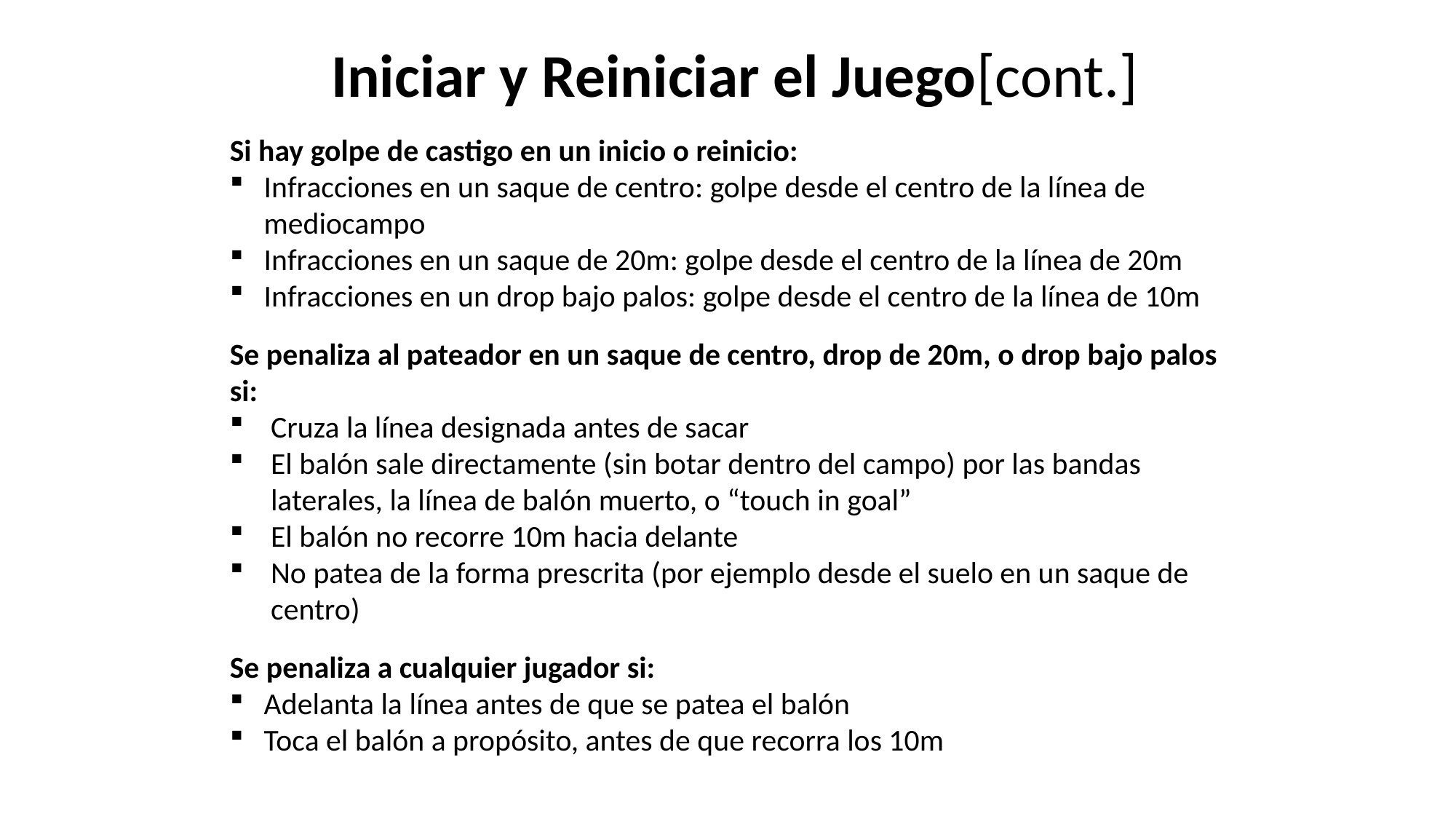

Iniciar y Reiniciar el Juego[cont.]
Si hay golpe de castigo en un inicio o reinicio:
Infracciones en un saque de centro: golpe desde el centro de la línea de mediocampo
Infracciones en un saque de 20m: golpe desde el centro de la línea de 20m
Infracciones en un drop bajo palos: golpe desde el centro de la línea de 10m

Se penaliza al pateador en un saque de centro, drop de 20m, o drop bajo palos si:
Cruza la línea designada antes de sacar
El balón sale directamente (sin botar dentro del campo) por las bandas laterales, la línea de balón muerto, o “touch in goal”
El balón no recorre 10m hacia delante
No patea de la forma prescrita (por ejemplo desde el suelo en un saque de centro)

Se penaliza a cualquier jugador si:
Adelanta la línea antes de que se patea el balón
Toca el balón a propósito, antes de que recorra los 10m